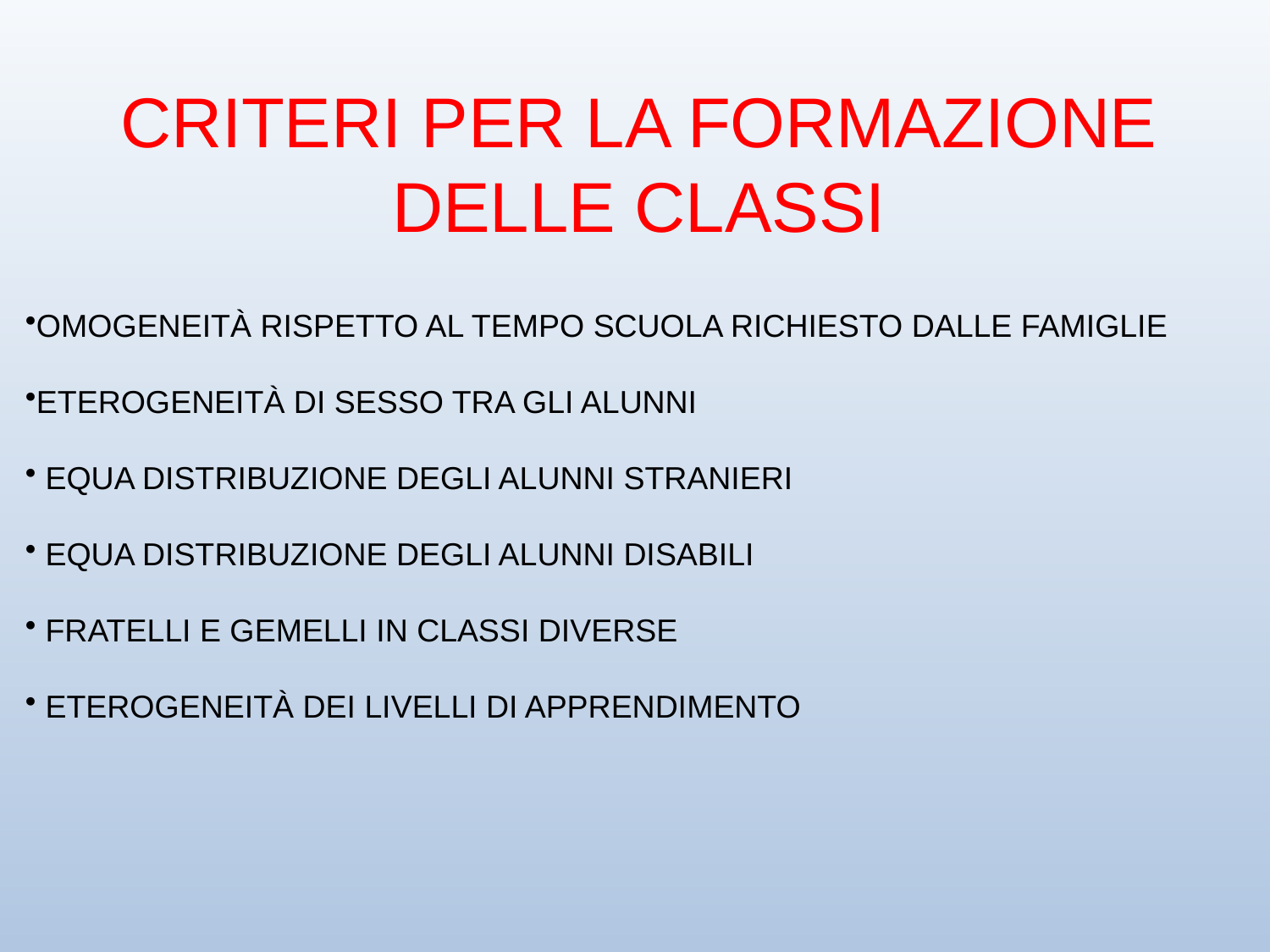

# CRITERI PER LA FORMAZIONE DELLE CLASSI
OMOGENEITÀ RISPETTO AL TEMPO SCUOLA RICHIESTO DALLE FAMIGLIE

ETEROGENEITÀ DI SESSO TRA GLI ALUNNI

 EQUA DISTRIBUZIONE DEGLI ALUNNI STRANIERI

 EQUA DISTRIBUZIONE DEGLI ALUNNI DISABILI

 FRATELLI E GEMELLI IN CLASSI DIVERSE

 ETEROGENEITÀ DEI LIVELLI DI APPRENDIMENTO